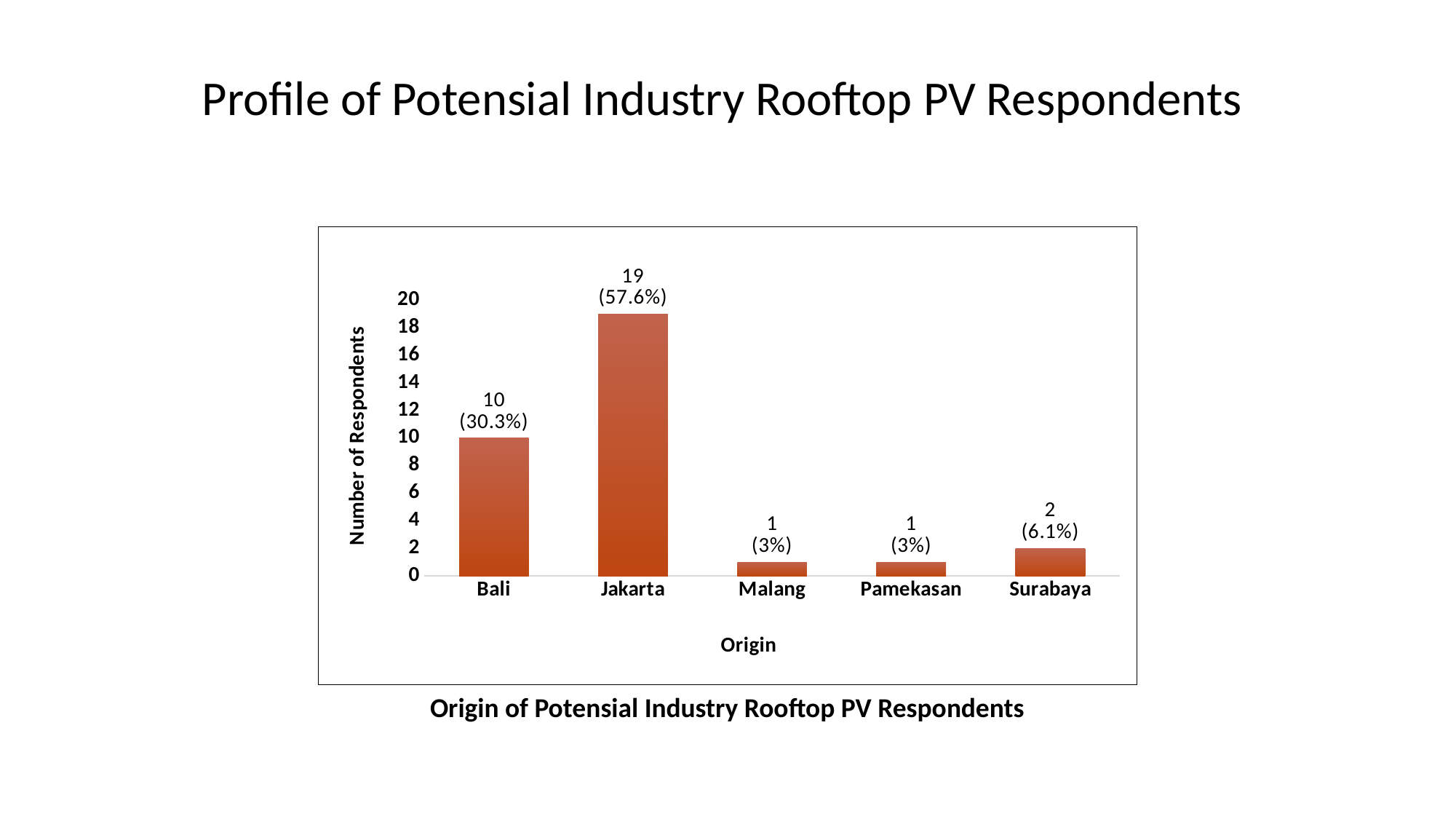

Profile of Potensial Industry Rooftop PV Respondents

### Chart

| Category | Total |
|---|---|
| Bali | 10.0 |
| Jakarta | 19.0 |
| Malang | 1.0 |
| Pamekasan | 1.0 |
| Surabaya | 2.0 |
Origin of Potensial Industry Rooftop PV Respondents